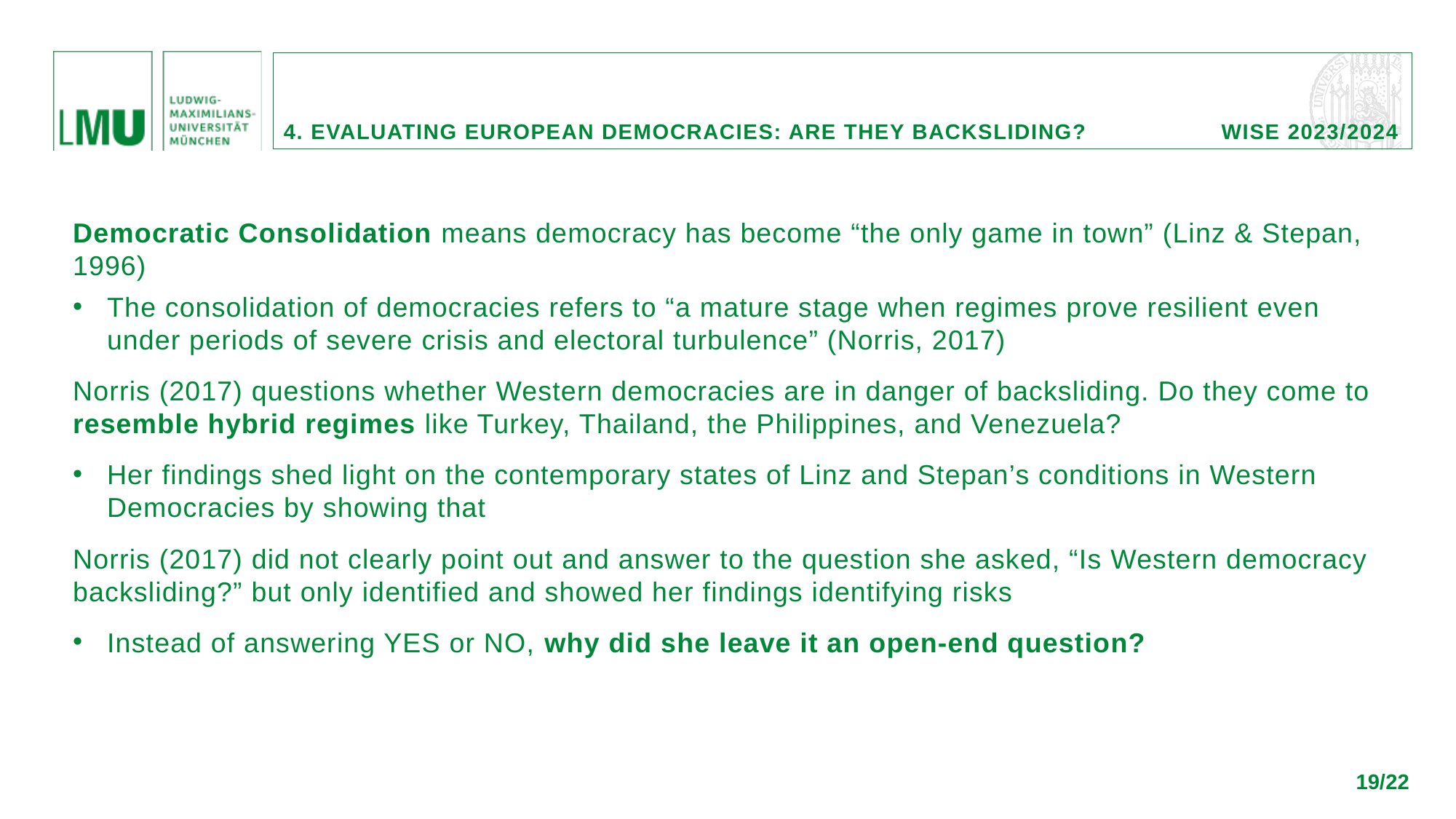

4. evaluating European democracies: are they backsliding?	         wise 2023/2024
Democratic Consolidation means democracy has become “the only game in town” (Linz & Stepan, 1996)
The consolidation of democracies refers to “a mature stage when regimes prove resilient even under periods of severe crisis and electoral turbulence” (Norris, 2017)
Norris (2017) questions whether Western democracies are in danger of backsliding. Do they come to resemble hybrid regimes like Turkey, Thailand, the Philippines, and Venezuela?
Her findings shed light on the contemporary states of Linz and Stepan’s conditions in Western Democracies by showing that
Norris (2017) did not clearly point out and answer to the question she asked, “Is Western democracy backsliding?” but only identified and showed her findings identifying risks
Instead of answering YES or NO, why did she leave it an open-end question?
19/22